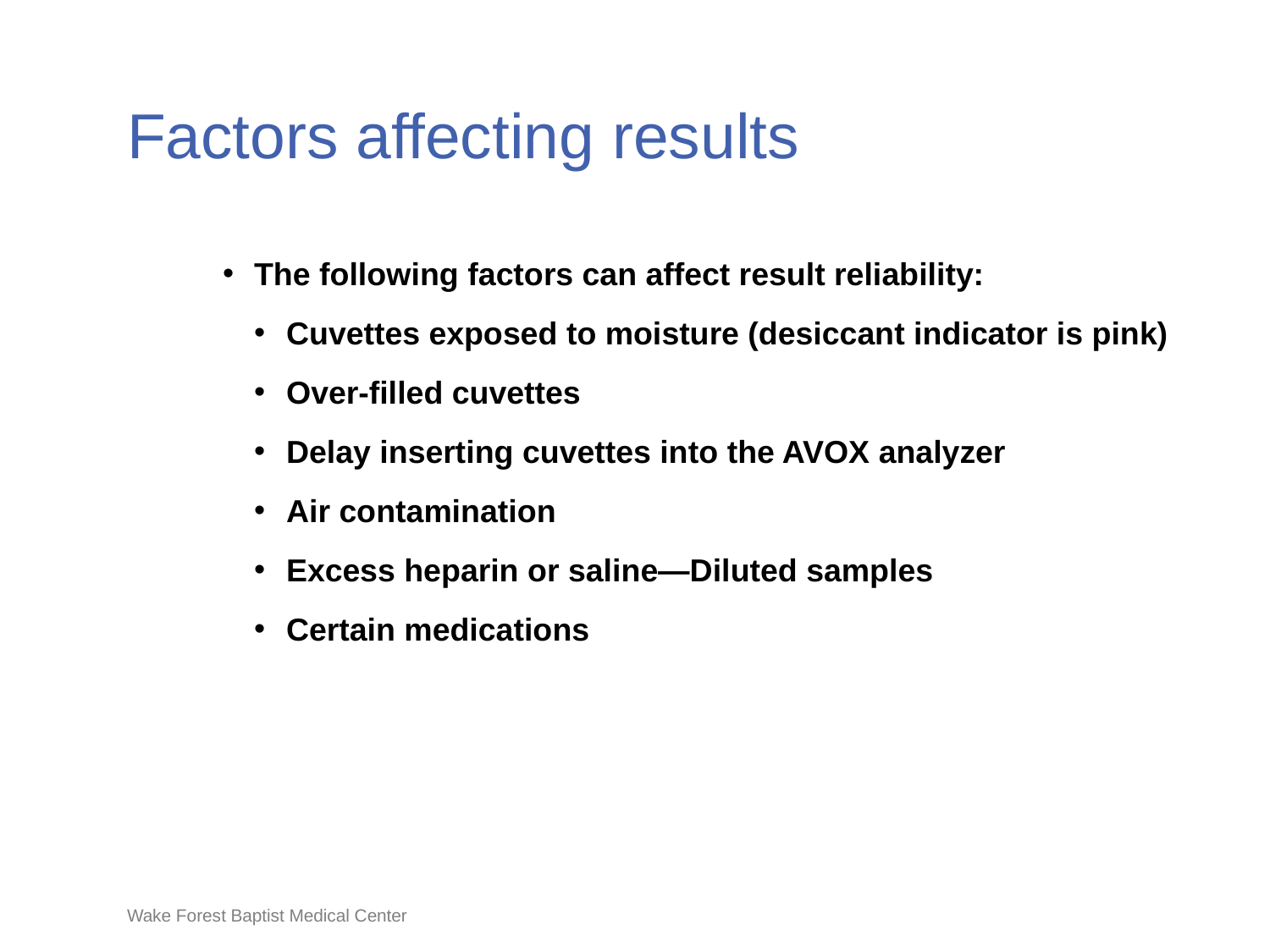

# Factors affecting results
The following factors can affect result reliability:
Cuvettes exposed to moisture (desiccant indicator is pink)
Over-filled cuvettes
Delay inserting cuvettes into the AVOX analyzer
Air contamination
Excess heparin or saline—Diluted samples
Certain medications